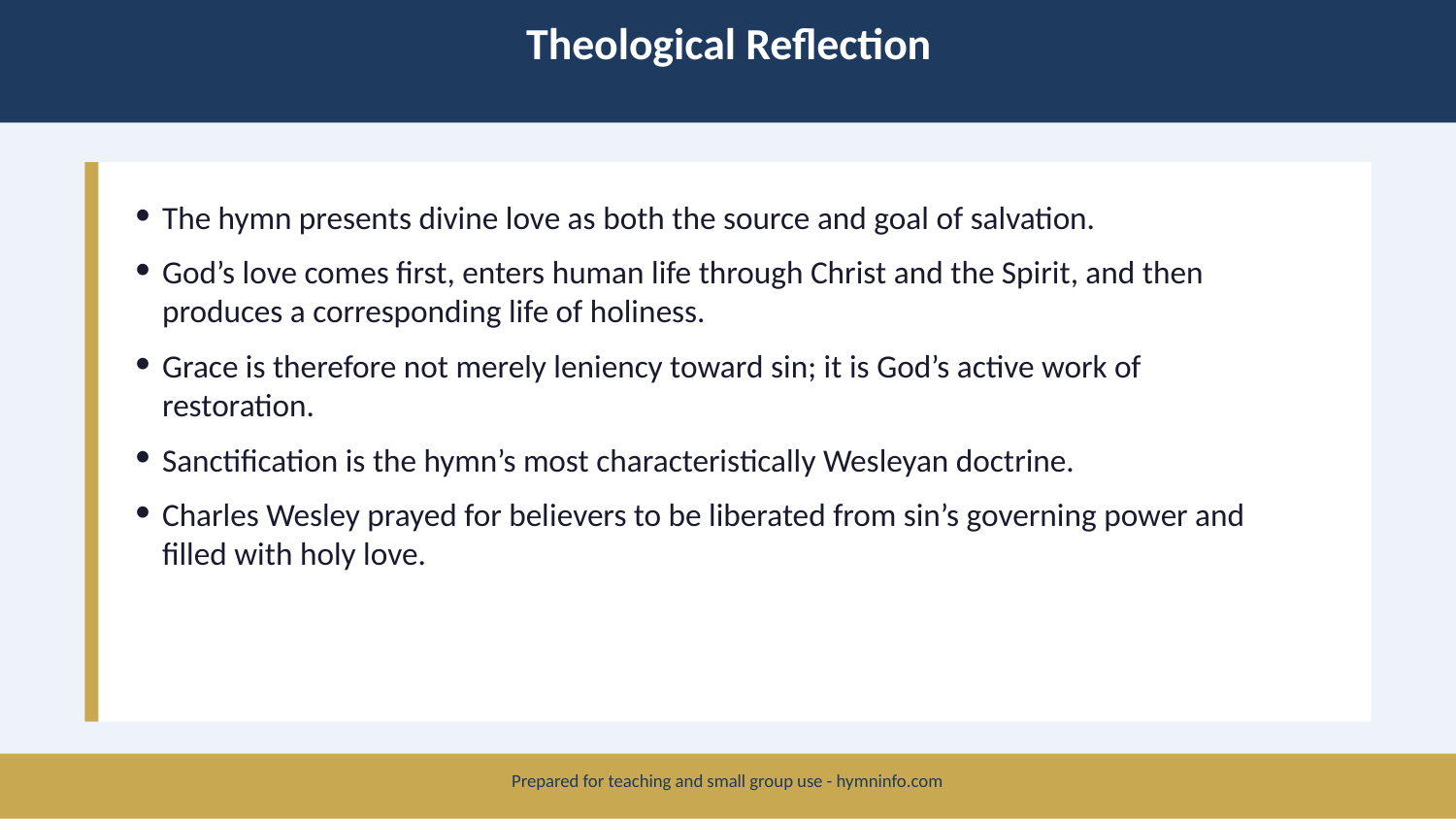

Theological Reflection

The hymn presents divine love as both the source and goal of salvation.
God’s love comes first, enters human life through Christ and the Spirit, and then produces a corresponding life of holiness.
Grace is therefore not merely leniency toward sin; it is God’s active work of restoration.
Sanctification is the hymn’s most characteristically Wesleyan doctrine.
Charles Wesley prayed for believers to be liberated from sin’s governing power and filled with holy love.

Prepared for teaching and small group use - hymninfo.com